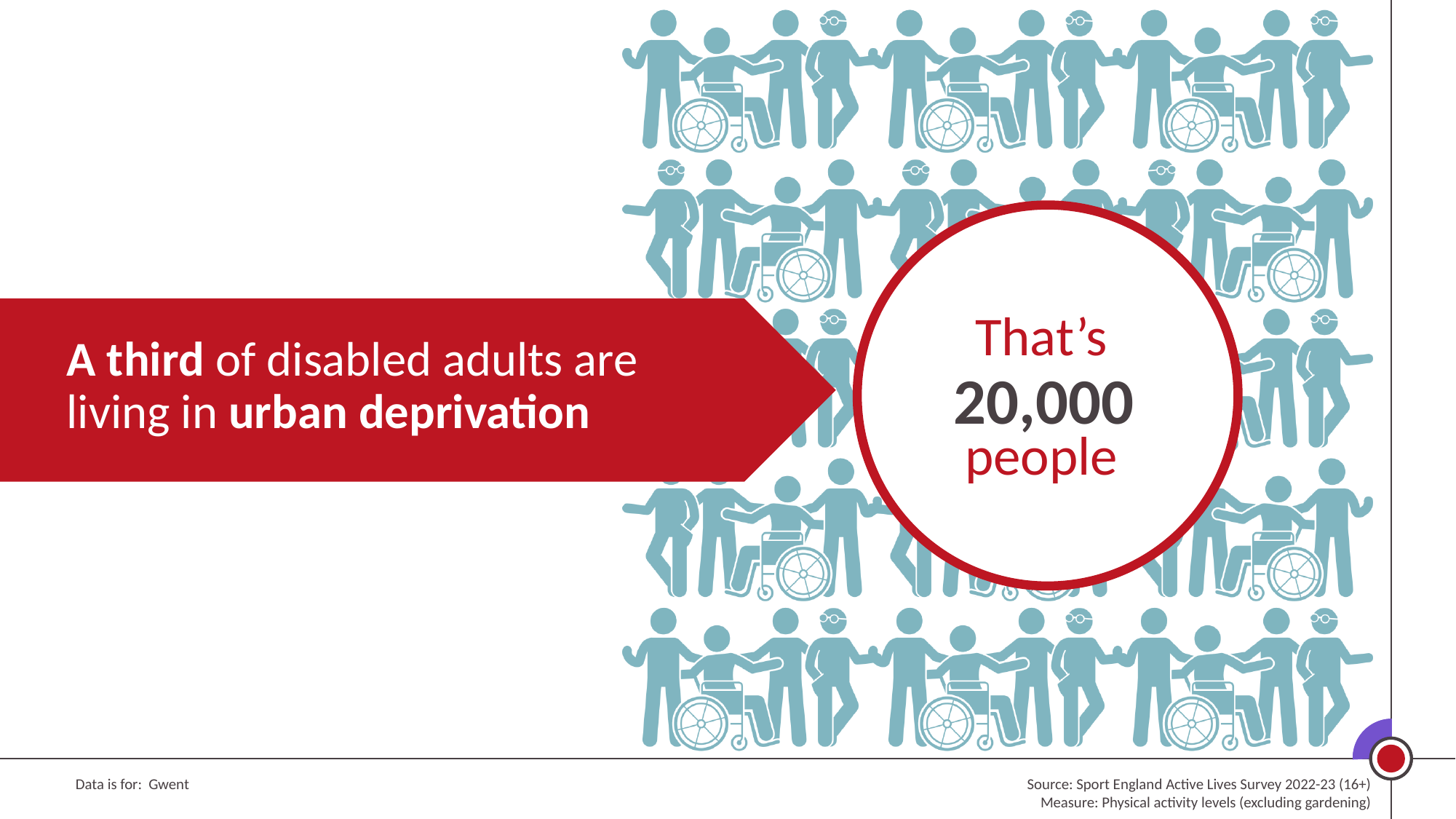

A third of disabled adults are living in urban deprivation

20,000